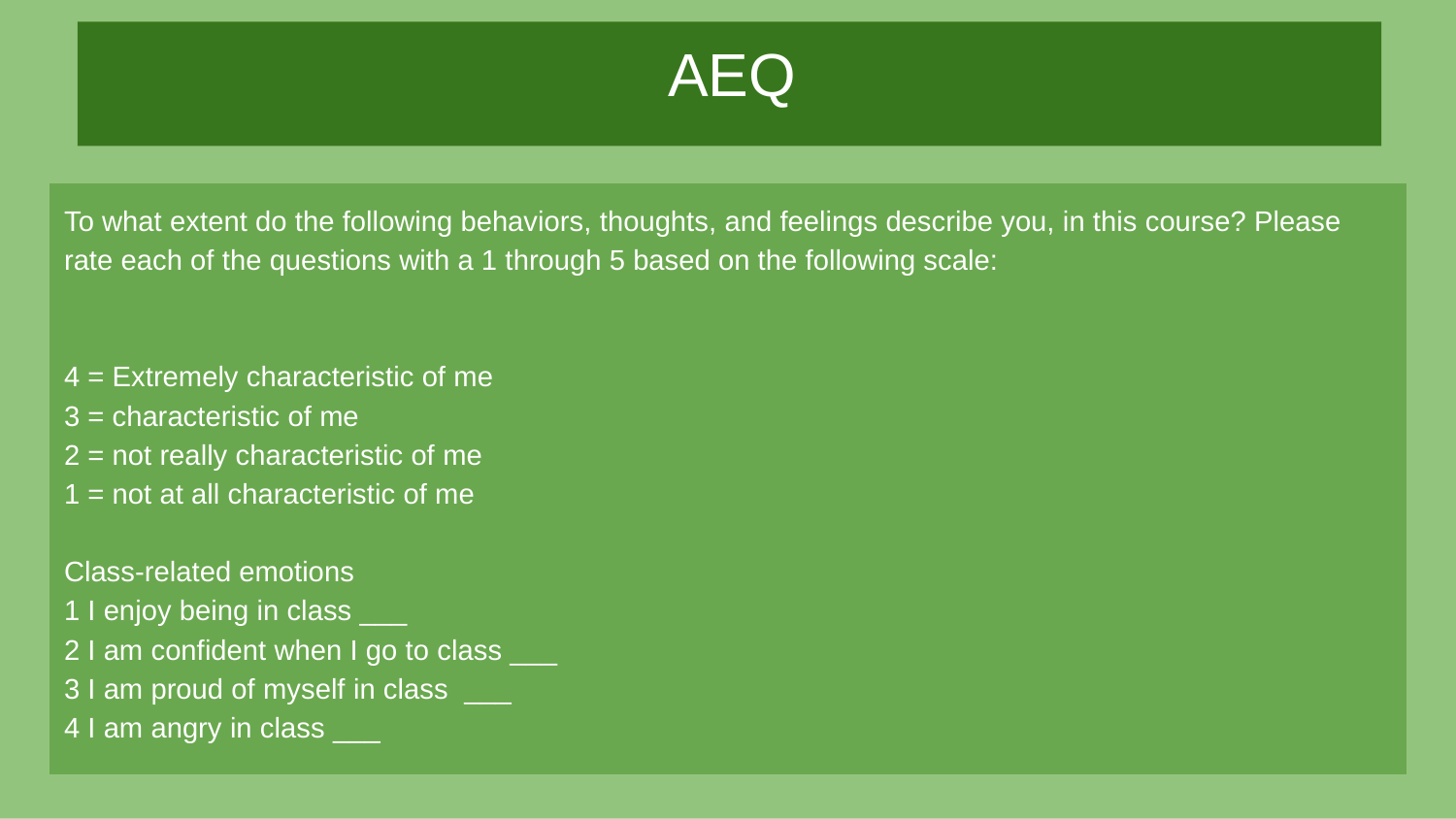

AEQ
#
To what extent do the following behaviors, thoughts, and feelings describe you, in this course? Please rate each of the questions with a 1 through 5 based on the following scale:

4 = Extremely characteristic of me
3 = characteristic of me
2 = not really characteristic of me
1 = not at all characteristic of me

Class-related emotions
1 I enjoy being in class ___
2 I am confident when I go to class ___
3 I am proud of myself in class  ___
4 I am angry in class ___